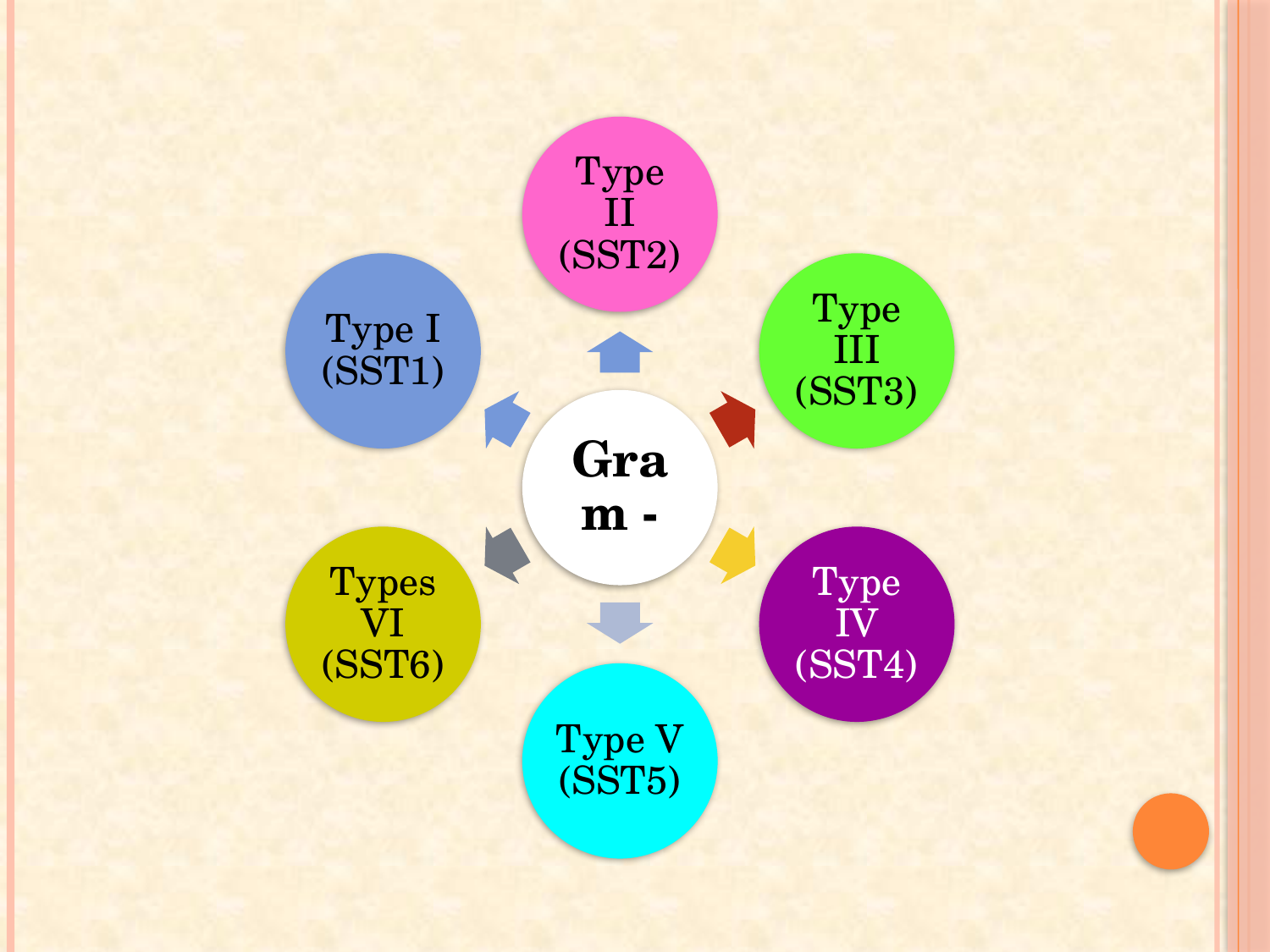

Gram -

Type II (SST2)

Type III (SST3)

Type IV (SST4)

Type V (SST5)

Types VI (SST6)

Type I (SST1)